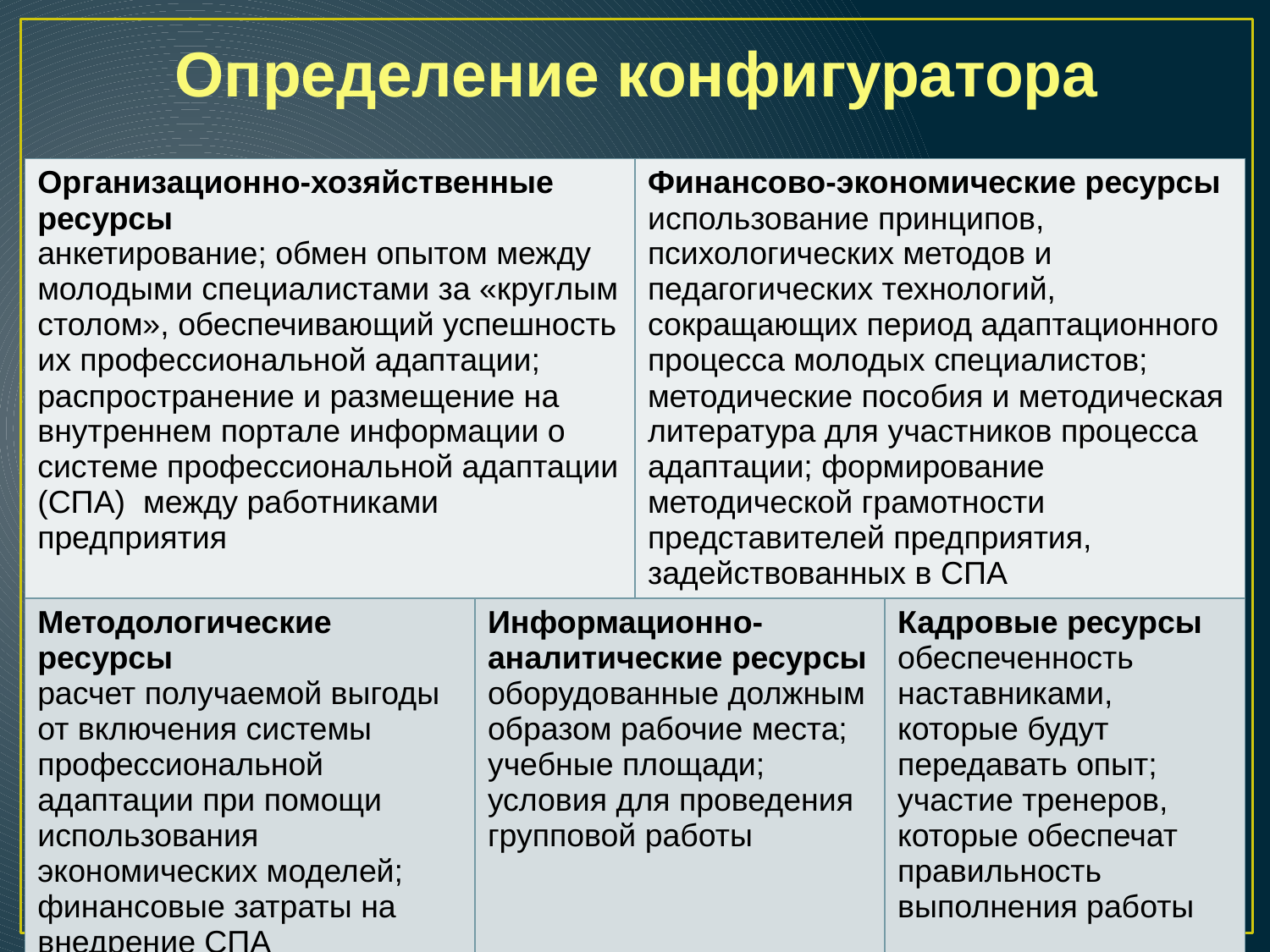

# Определение конфигуратора
| Организационно-хозяйственные ресурсы анкетирование; обмен опытом между молодыми специалистами за «круглым столом», обеспечивающий успешность их профессиональной адаптации; распространение и размещение на внутреннем портале информации о системе профессиональной адаптации (СПА) между работниками предприятия |  | Финансово-экономические ресурсы использование принципов, психологических методов и педагогических технологий, сокращающих период адаптационного процесса молодых специалистов; методические пособия и методическая литература для участников процесса адаптации; формирование методической грамотности представителей предприятия, задействованных в СПА |  |
| --- | --- | --- | --- |
| Методологические ресурсы расчет получаемой выгоды от включения системы профессиональной адаптации при помощи использования экономических моделей; финансовые затраты на внедрение СПА | Информационно-аналитические ресурсы оборудованные должным образом рабочие места; учебные площади; условия для проведения групповой работы |  | Кадровые ресурсы обеспеченность наставниками, которые будут передавать опыт; участие тренеров, которые обеспечат правильность выполнения работы |